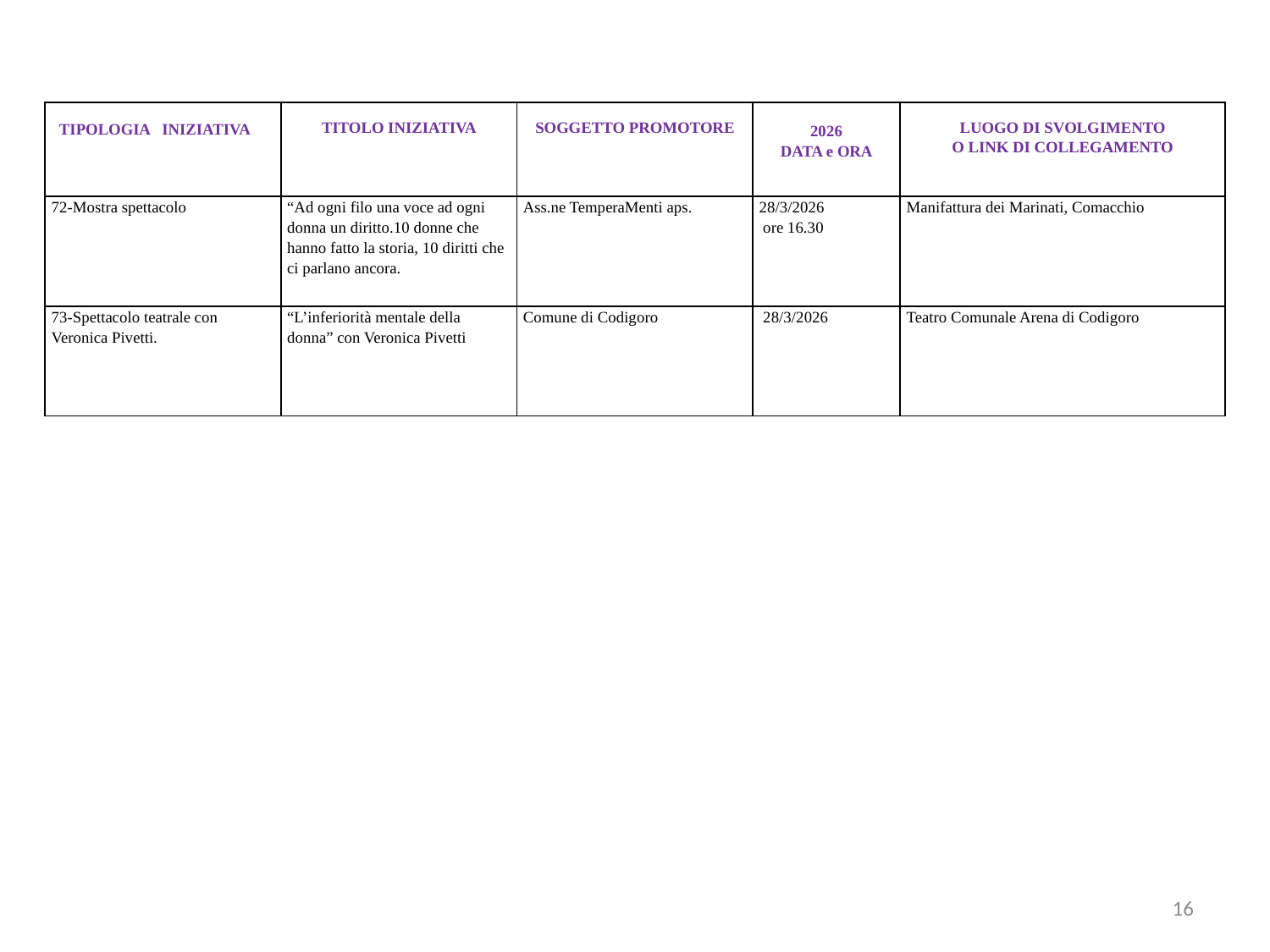

| TIPOLOGIA INIZIATIVA | TITOLO INIZIATIVA | SOGGETTO PROMOTORE | 2026 DATA e ORA | LUOGO DI SVOLGIMENTO O LINK DI COLLEGAMENTO |
| --- | --- | --- | --- | --- |
| 72-Mostra spettacolo | “Ad ogni filo una voce ad ogni donna un diritto.10 donne che hanno fatto la storia, 10 diritti che ci parlano ancora. | Ass.ne TemperaMenti aps. | 28/3/2026 ore 16.30 | Manifattura dei Marinati, Comacchio |
| 73-Spettacolo teatrale con Veronica Pivetti. | “L’inferiorità mentale della donna” con Veronica Pivetti | Comune di Codigoro | 28/3/2026 | Teatro Comunale Arena di Codigoro |
16